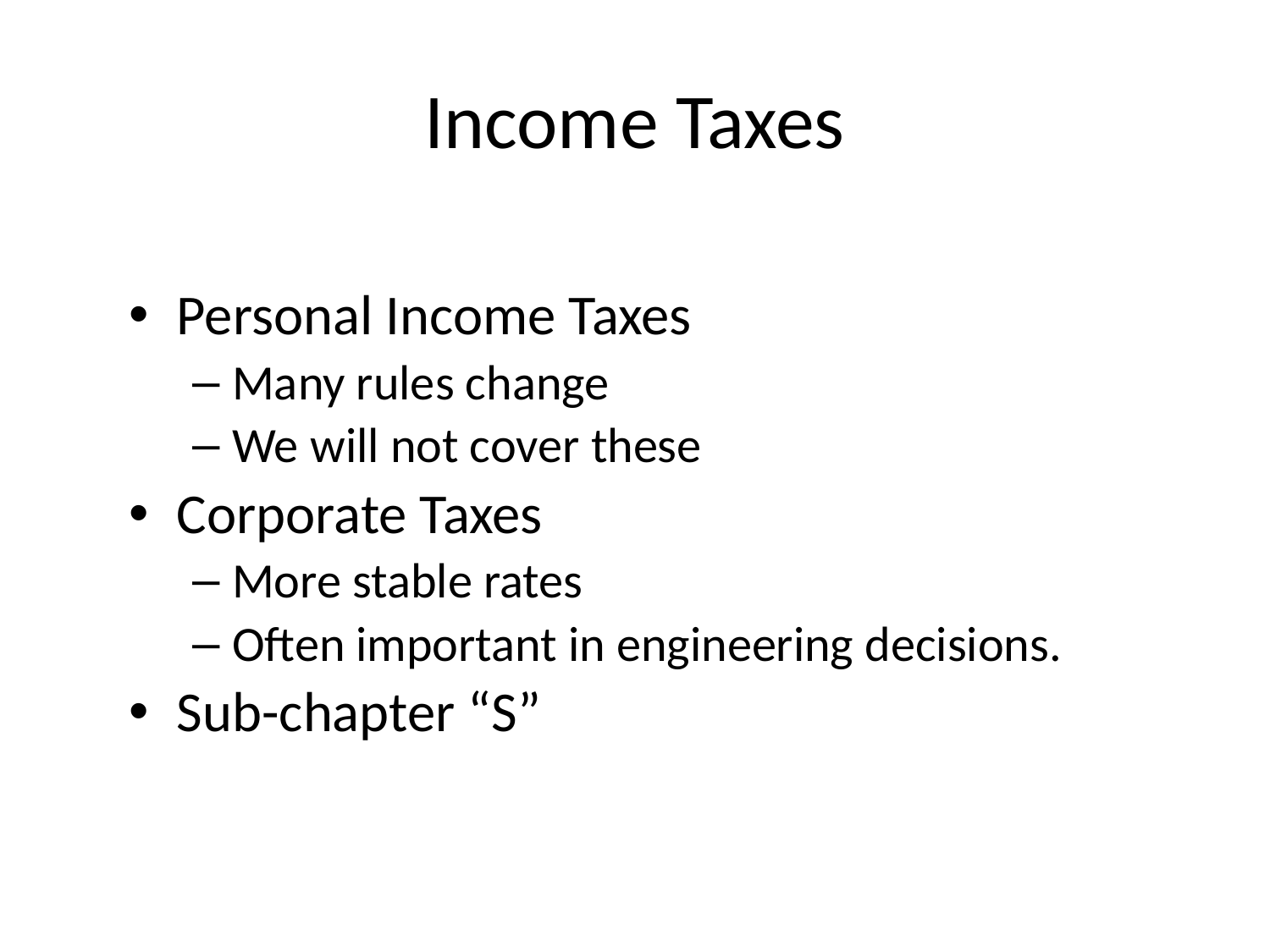

# Income Taxes

Personal Income Taxes
Many rules change
We will not cover these
Corporate Taxes
More stable rates
Often important in engineering decisions.
Sub-chapter “S”